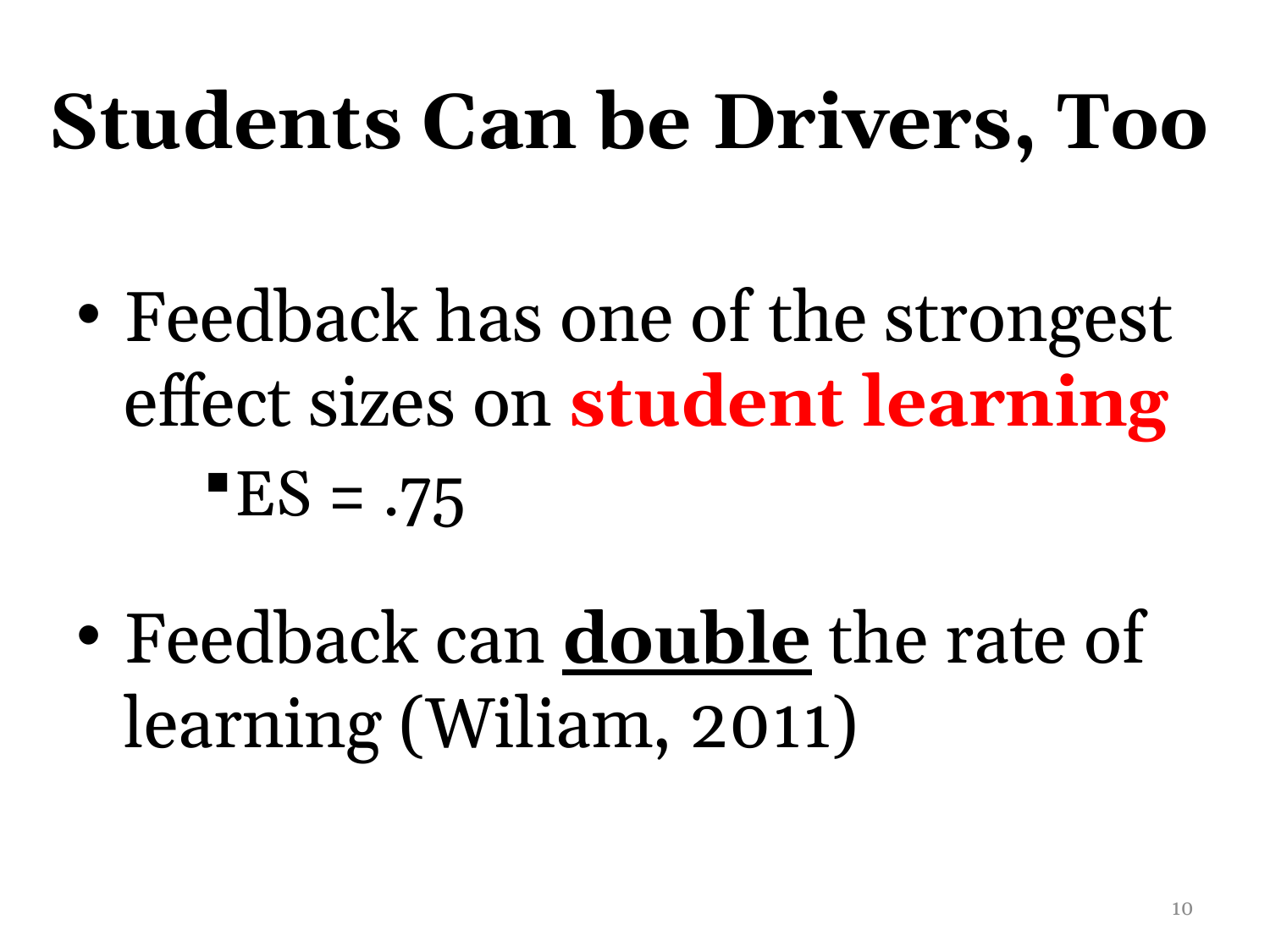

# Students Can be Drivers, Too
Feedback has one of the strongest effect sizes on student learning
ES = .75

Feedback can double the rate of learning (Wiliam, 2011)
10